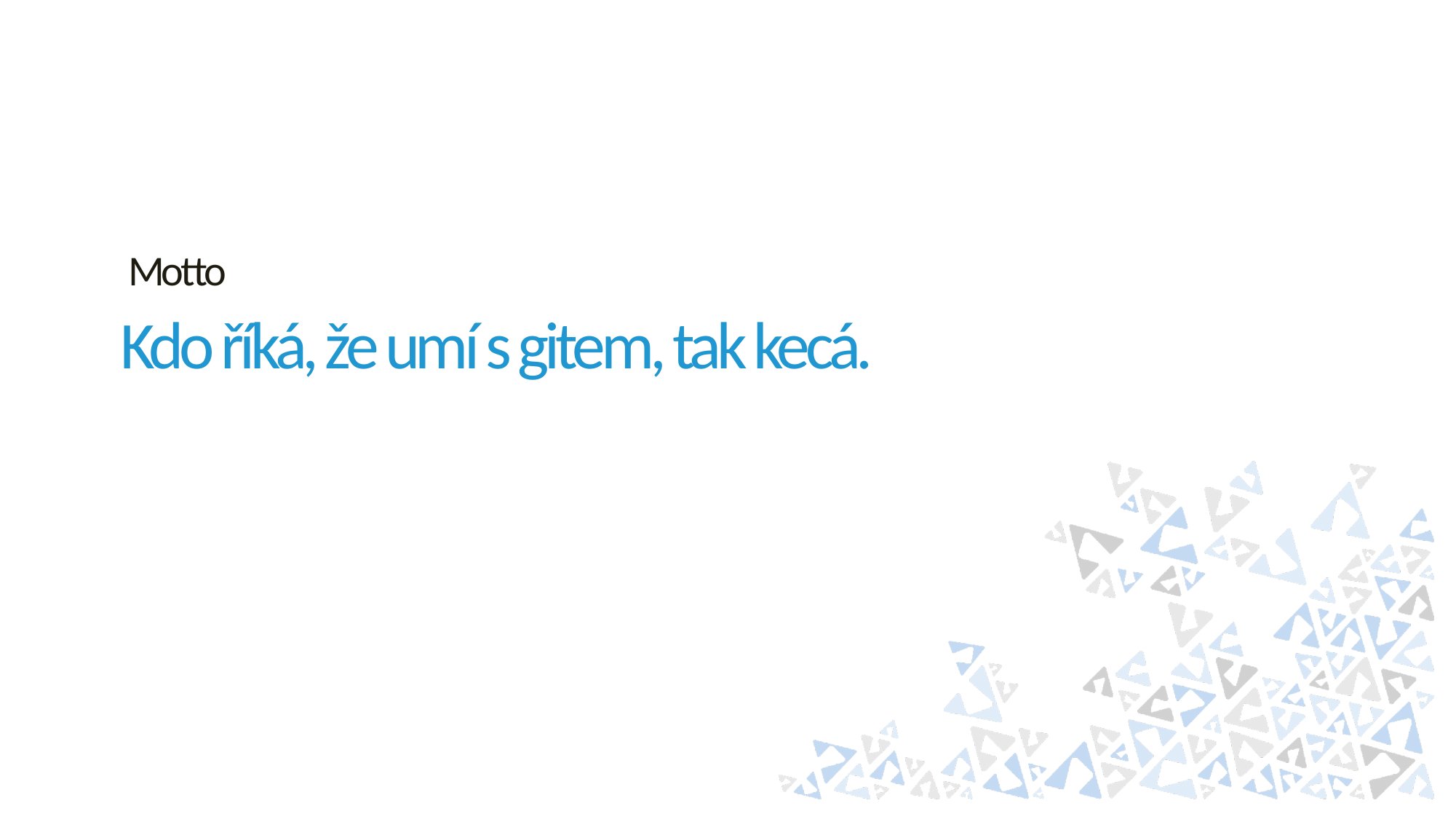

Motto
# Kdo říká, že umí s gitem, tak kecá.